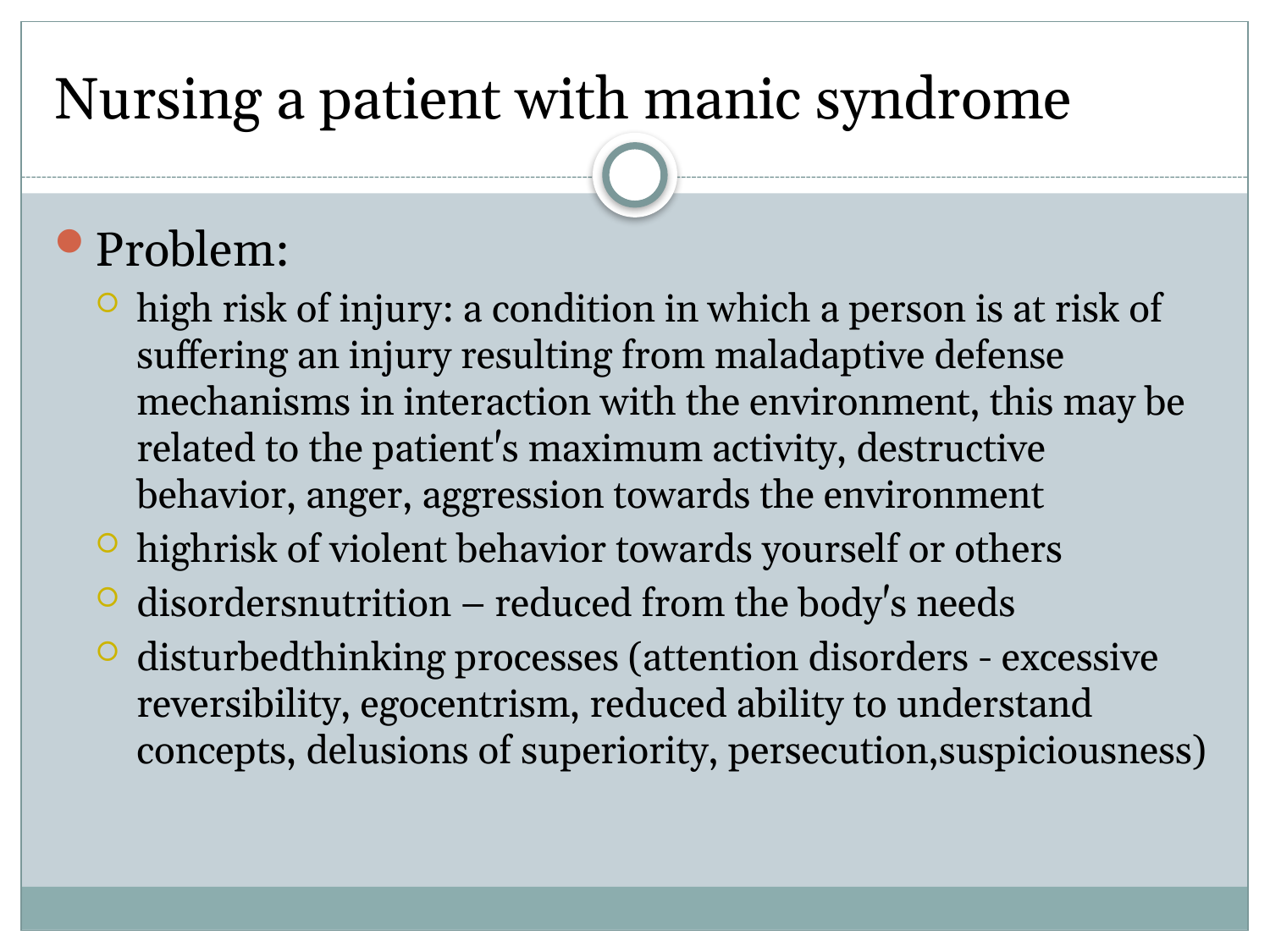

# Nursing a patient with manic syndrome
Problem:
high risk of injury: a condition in which a person is at risk of suffering an injury resulting from maladaptive defense mechanisms in interaction with the environment, this may be related to the patient's maximum activity, destructive behavior, anger, aggression towards the environment
highrisk of violent behavior towards yourself or others
disordersnutrition – reduced from the body's needs
disturbedthinking processes (attention disorders - excessive reversibility, egocentrism, reduced ability to understand concepts, delusions of superiority, persecution,suspiciousness)